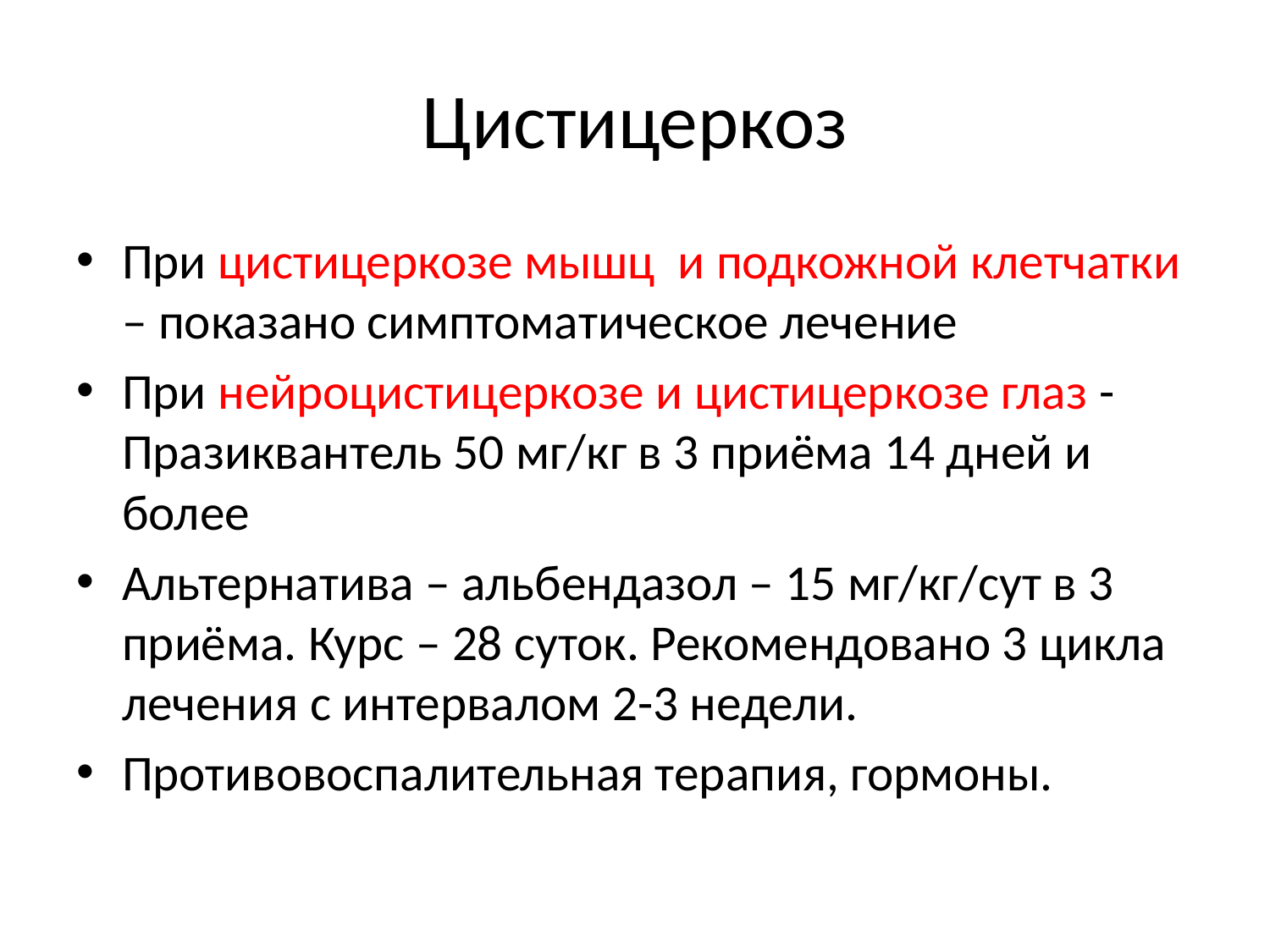

# Цистицеркоз
При цистицеркозе мышц  и подкожной клетчатки – показано симптоматическое лечение
При нейроцистицеркозе и цистицеркозе глаз - Празиквантель 50 мг/кг в 3 приёма 14 дней и более
Альтернатива – альбендазол – 15 мг/кг/сут в 3 приёма. Курс – 28 суток. Рекомендовано 3 цикла лечения с интервалом 2-3 недели.
Противовоспалительная терапия, гормоны.